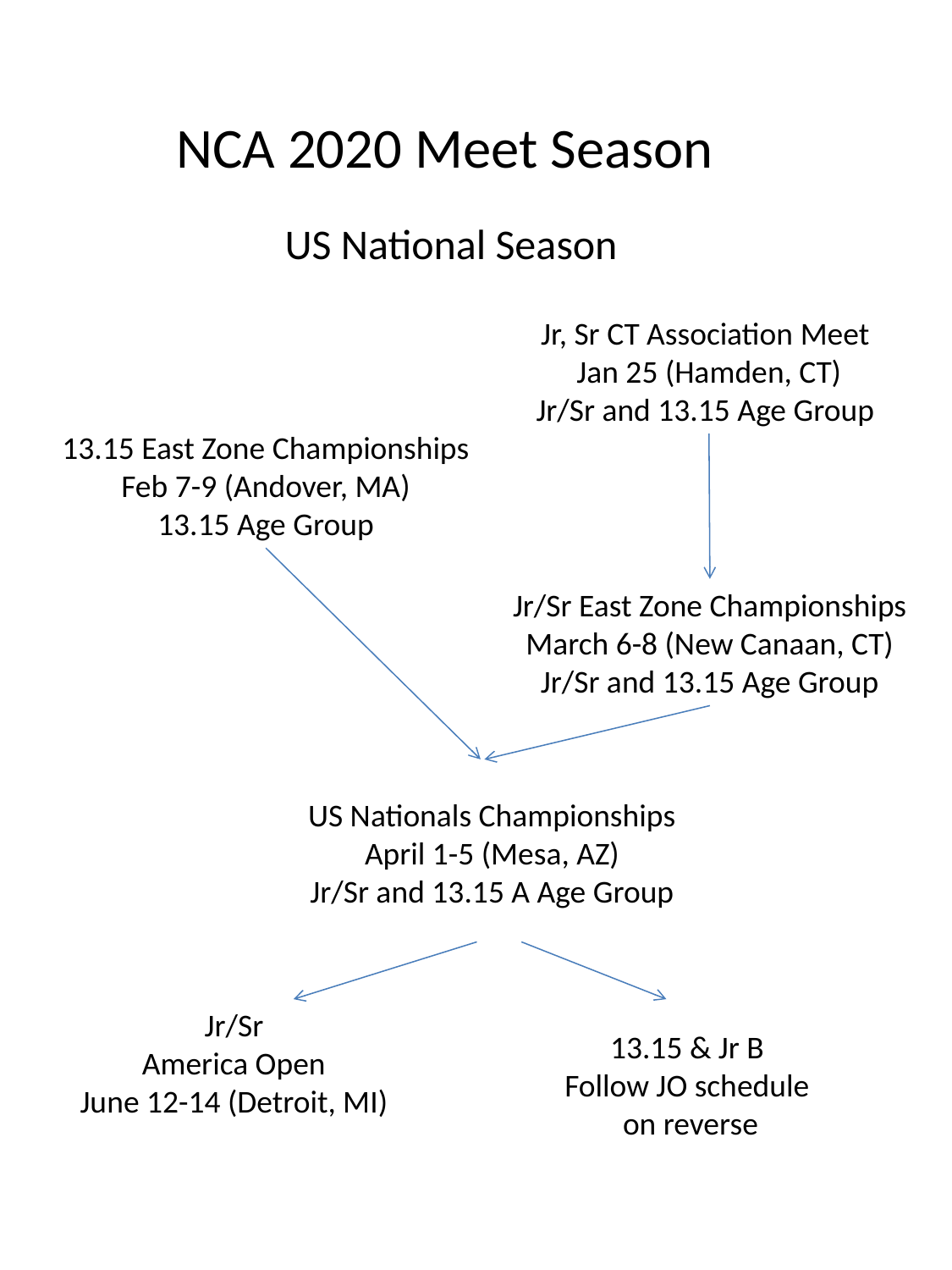

NCA 2020 Meet Season
US National Season
Jr, Sr CT Association Meet
Jan 25 (Hamden, CT)
Jr/Sr and 13.15 Age Group
13.15 East Zone Championships
Feb 7-9 (Andover, MA)
13.15 Age Group
Jr/Sr East Zone Championships
March 6-8 (New Canaan, CT)
Jr/Sr and 13.15 Age Group
US Nationals Championships
April 1-5 (Mesa, AZ)
Jr/Sr and 13.15 A Age Group
Jr/Sr
America Open
June 12-14 (Detroit, MI)
13.15 & Jr B
Follow JO schedule
on reverse